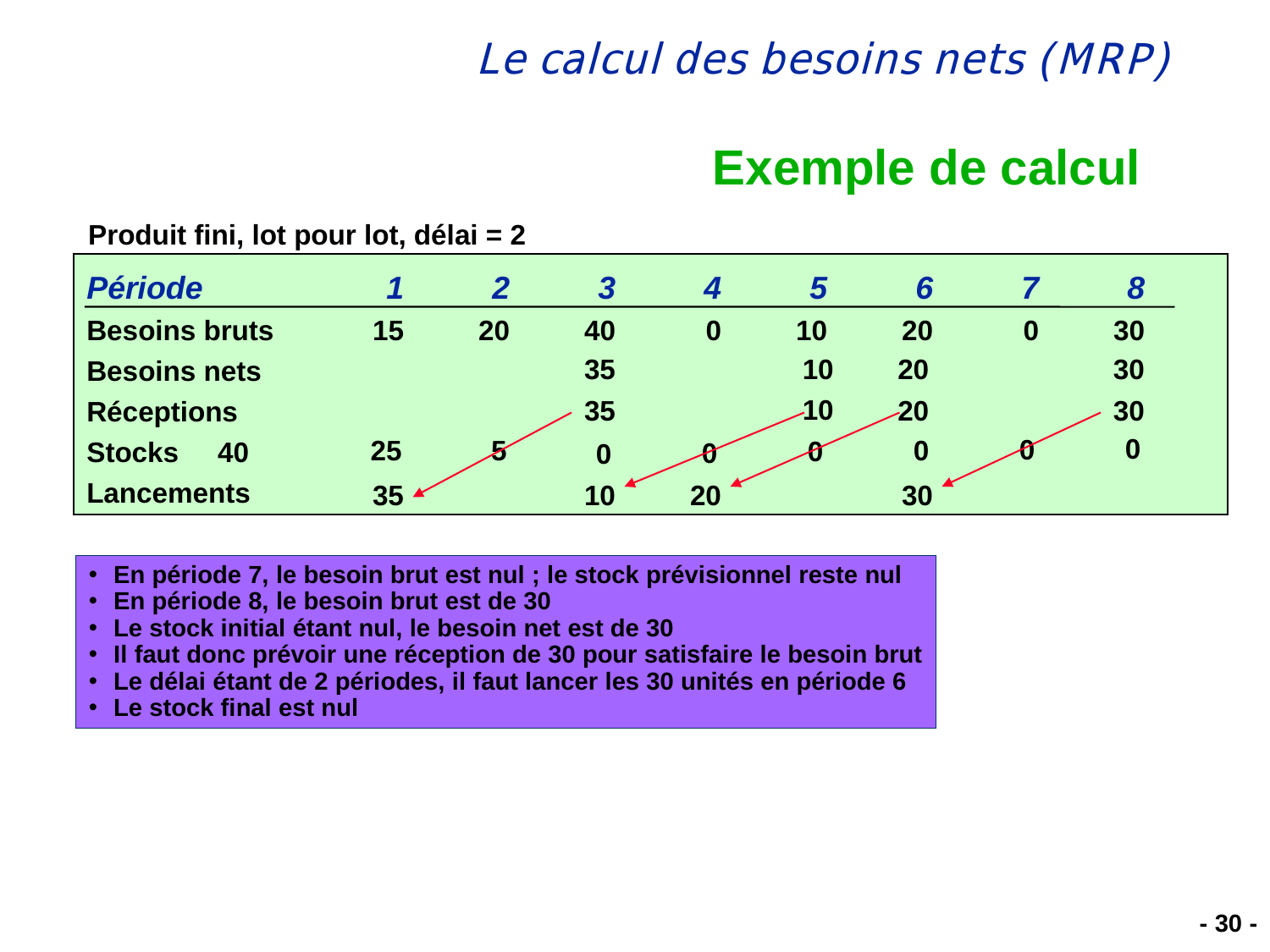

# Exemple de calcul
Produit fini, lot pour lot, délai = 2
Période	1	2	3	4	5	6	7	8
Besoins bruts	15	20	40	0	10	20	0	30
Besoins nets
Réceptions
Stocks     40
Lancements

35
10
20
30
10
35
20
30

35

10

20

30
0
0
25
5
0
0
0
0
En période 7, le besoin brut est nul ; le stock prévisionnel reste nul
En période 8, le besoin brut est de 30
Le stock initial étant nul, le besoin net est de 30
Il faut donc prévoir une réception de 30 pour satisfaire le besoin brut
Le délai étant de 2 périodes, il faut lancer les 30 unités en période 6
Le stock final est nul